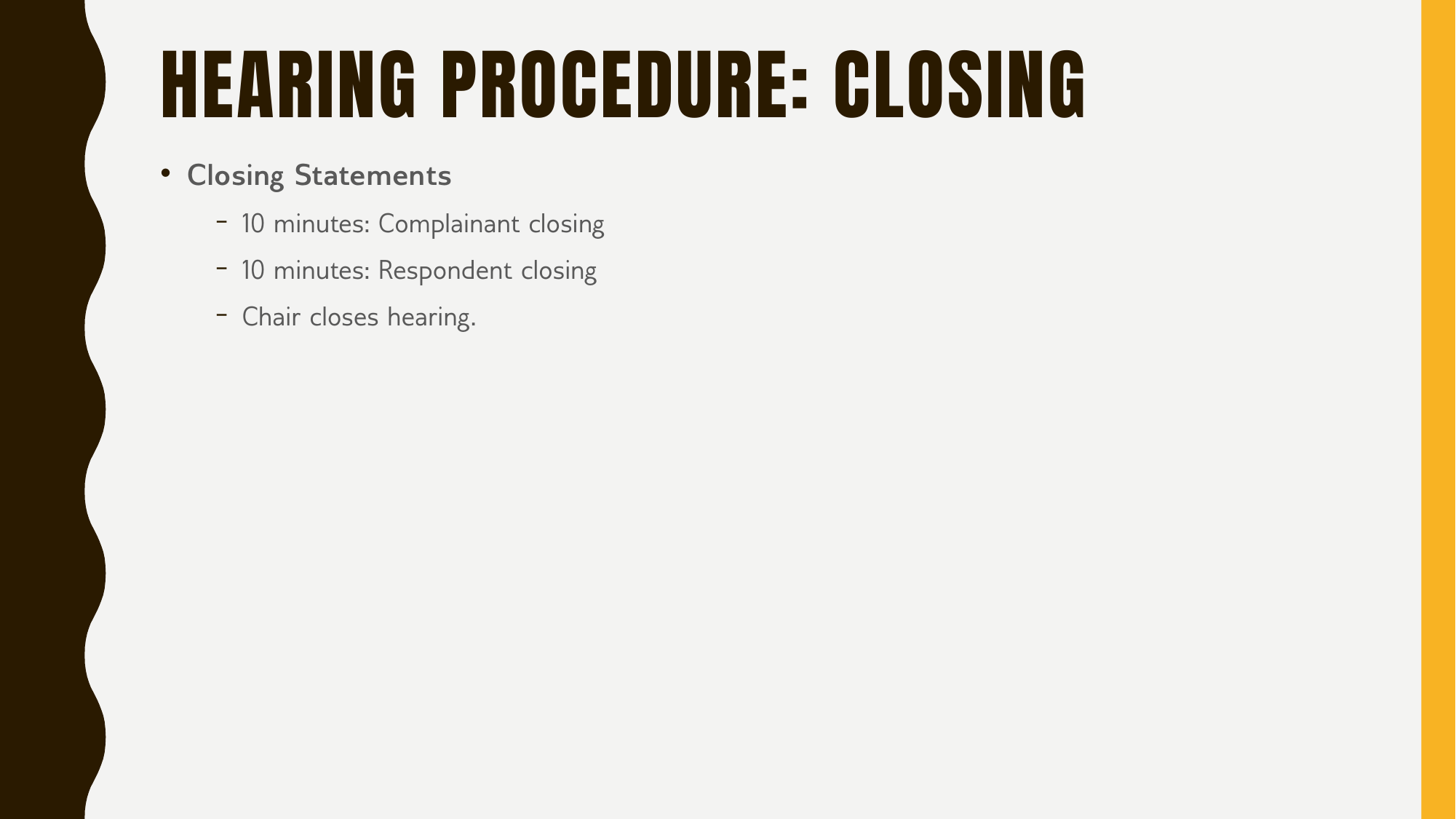

# Hearing Procedure: Closing
Closing Statements
10 minutes: Complainant closing
10 minutes: Respondent closing
Chair closes hearing.